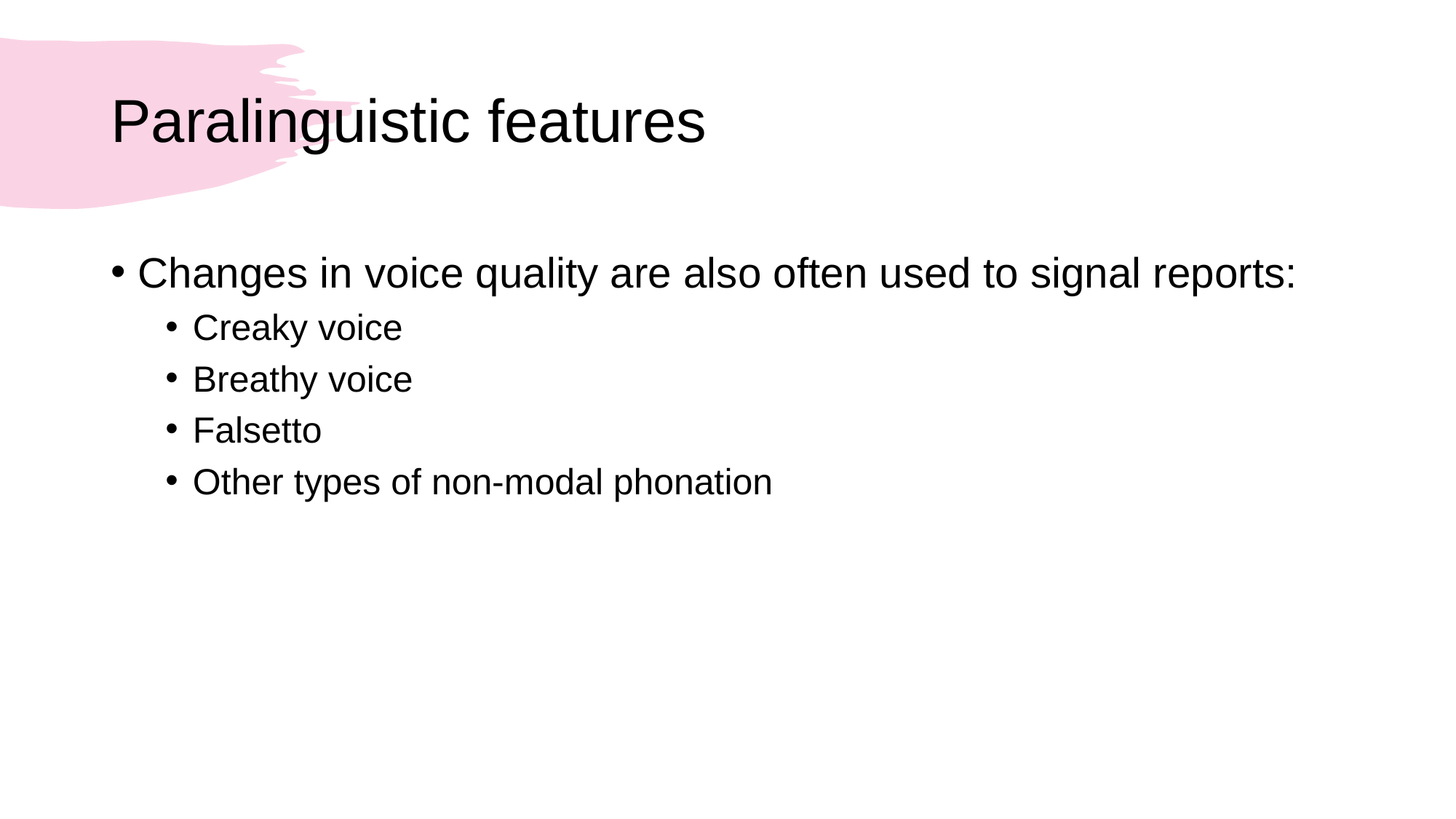

# Paralinguistic features
Changes in voice quality are also often used to signal reports:
Creaky voice
Breathy voice
Falsetto
Other types of non-modal phonation